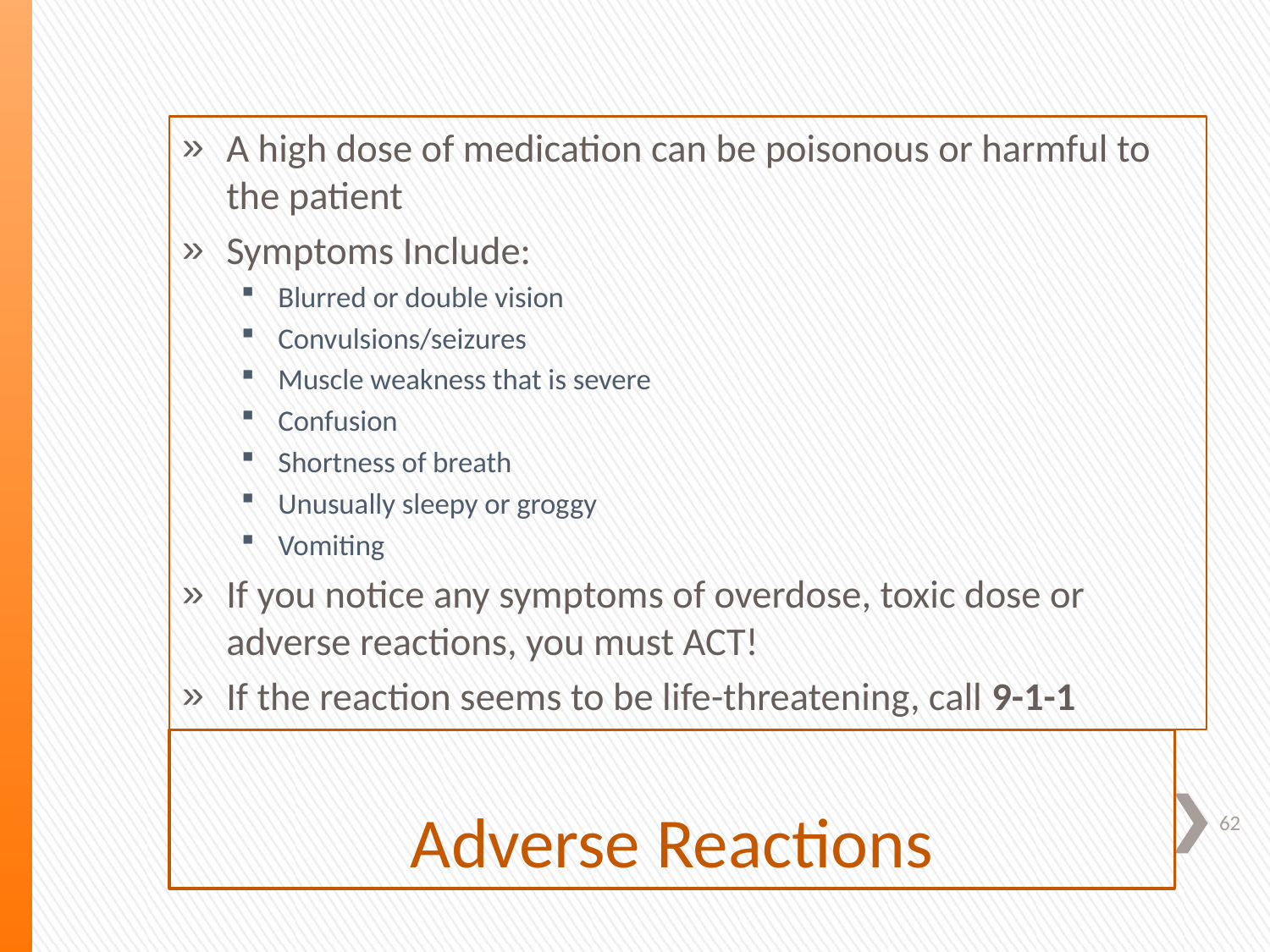

A high dose of medication can be poisonous or harmful to the patient
Symptoms Include:
Blurred or double vision
Convulsions/seizures
Muscle weakness that is severe
Confusion
Shortness of breath
Unusually sleepy or groggy
Vomiting
If you notice any symptoms of overdose, toxic dose or adverse reactions, you must ACT!
If the reaction seems to be life-threatening, call 9-1-1

# Adverse Reactions
62